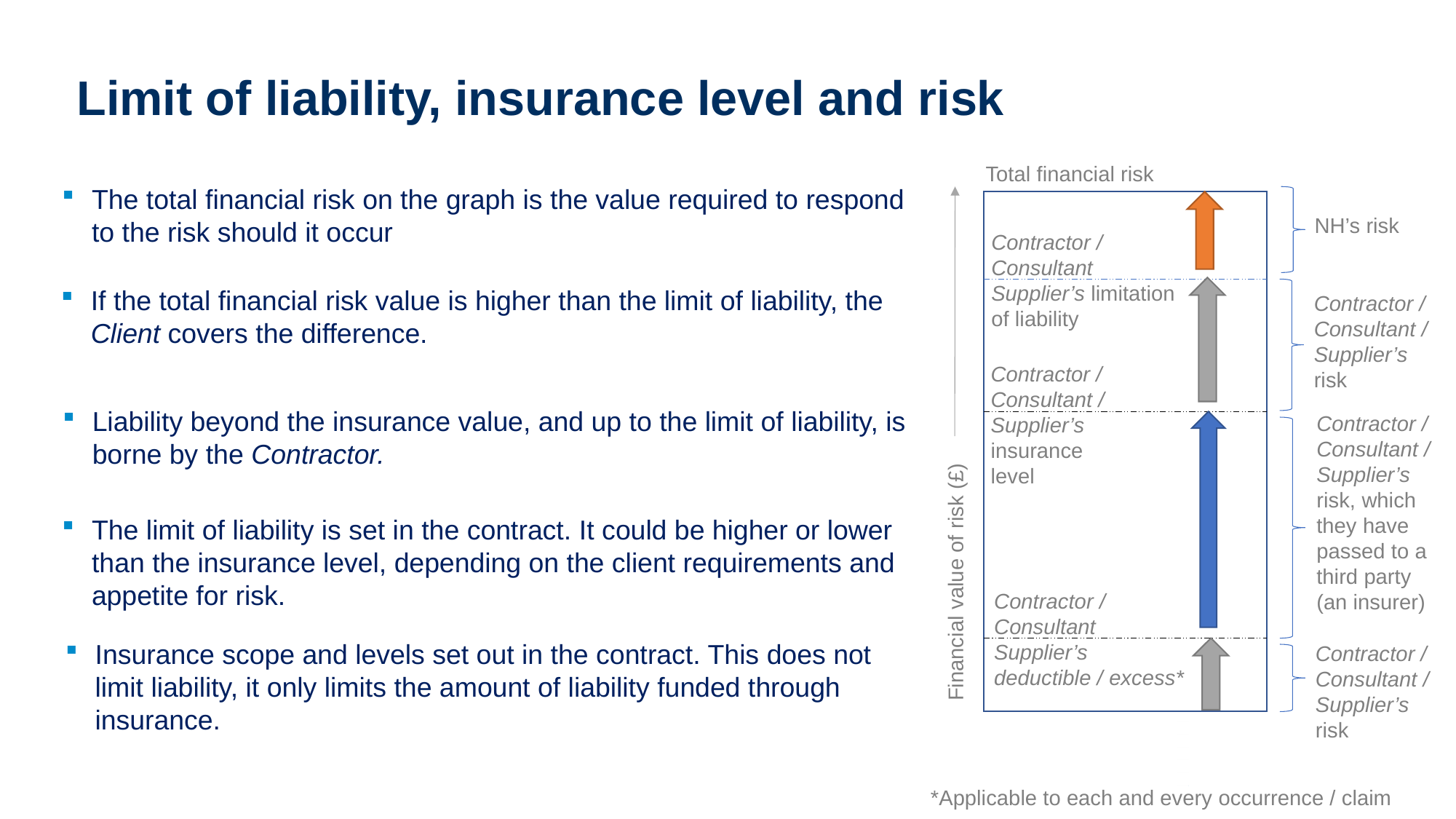

# Limit of liability, insurance level and risk
Total financial risk
The total financial risk on the graph is the value required to respond to the risk should it occur

NH’s risk
Contractor / Consultant Supplier’s limitation of liability
If the total financial risk value is higher than the limit of liability, the Client covers the difference.

Contractor / Consultant / Supplier’s risk
Contractor / Consultant / Supplier’s insurance level
Liability beyond the insurance value, and up to the limit of liability, is borne by the Contractor.

Contractor / Consultant / Supplier’s risk, which they have passed to a third party (an insurer)

The limit of liability is set in the contract. It could be higher or lower than the insurance level, depending on the client requirements and appetite for risk.

Financial value of risk (£)
Contractor / Consultant Supplier’s deductible / excess*
Insurance scope and levels set out in the contract. This does not limit liability, it only limits the amount of liability funded through insurance.

Contractor / Consultant / Supplier’s risk

*Applicable to each and every occurrence / claim